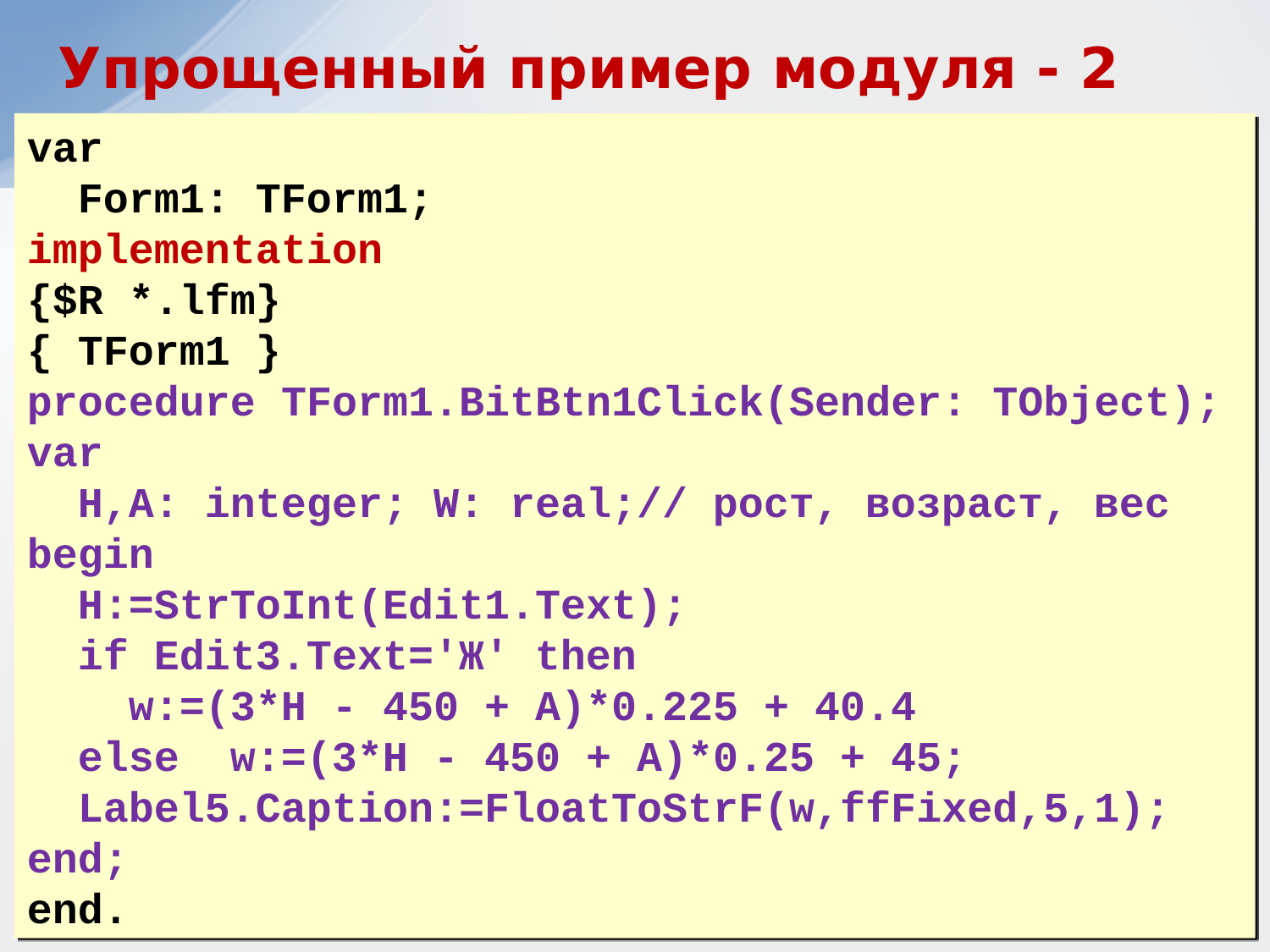

Упрощенный пример модуля - 2
var
  Form1: TForm1;
implementation
{$R *.lfm}
{ TForm1 }
procedure TForm1.BitBtn1Click(Sender: TObject);
var
  H,A: integer; W: real;// рост, возраст, вес
begin
  H:=StrToInt(Edit1.Text);
  if Edit3.Text='Ж' then
    w:=(3*H - 450 + A)*0.225 + 40.4
  else  w:=(3*H - 450 + A)*0.25 + 45;
  Label5.Caption:=FloatToStrF(w,ffFixed,5,1);
end;
end.